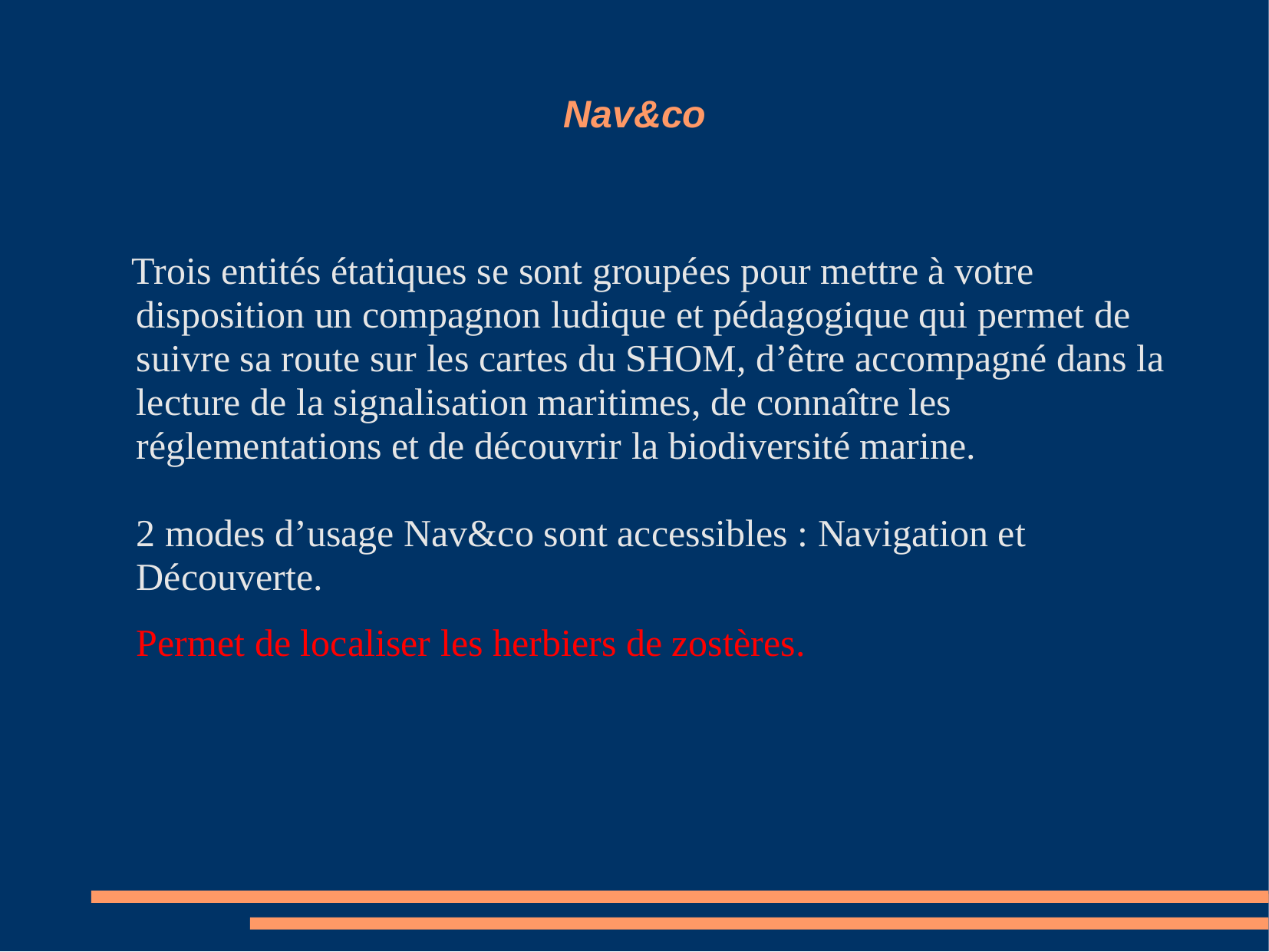

# Nav&co
    Trois entités étatiques se sont groupées pour mettre à votre disposition un compagnon ludique et pédagogique qui permet de suivre sa route sur les cartes du SHOM, d’être accompagné dans la lecture de la signalisation maritimes, de connaître les réglementations et de découvrir la biodiversité marine.
2 modes d’usage Nav&co sont accessibles : Navigation et Découverte.
	Permet de localiser les herbiers de zostères.